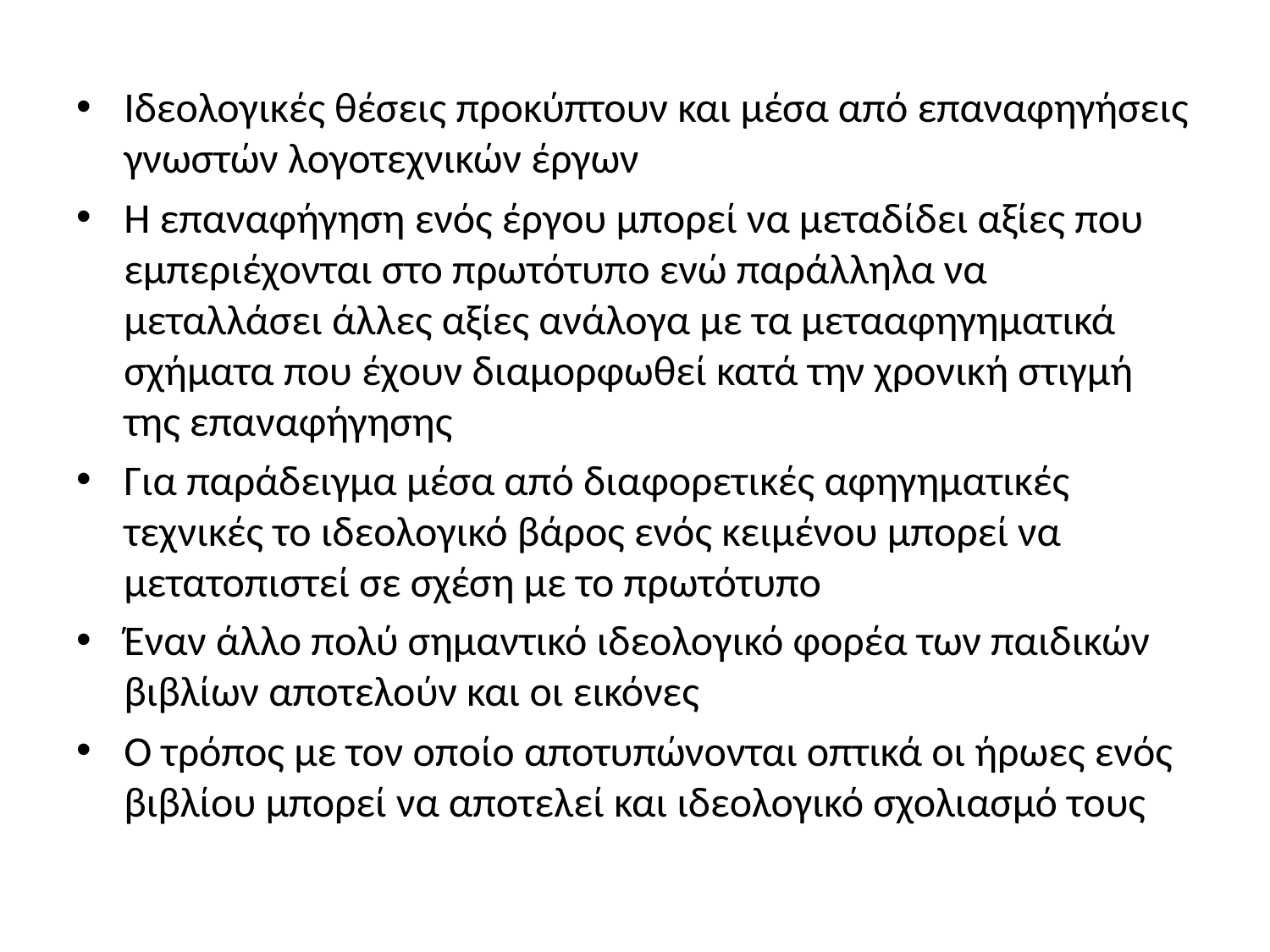

Ιδεολογικές θέσεις προκύπτουν και μέσα από επαναφηγήσεις γνωστών λογοτεχνικών έργων
Η επαναφήγηση ενός έργου μπορεί να μεταδίδει αξίες που εμπεριέχονται στο πρωτότυπο ενώ παράλληλα να μεταλλάσει άλλες αξίες ανάλογα με τα μετααφηγηματικά σχήματα που έχουν διαμορφωθεί κατά την χρονική στιγμή της επαναφήγησης
Για παράδειγμα μέσα από διαφορετικές αφηγηματικές τεχνικές το ιδεολογικό βάρος ενός κειμένου μπορεί να μετατοπιστεί σε σχέση με το πρωτότυπο
Έναν άλλο πολύ σημαντικό ιδεολογικό φορέα των παιδικών βιβλίων αποτελούν και οι εικόνες
Ο τρόπος με τον οποίο αποτυπώνονται οπτικά οι ήρωες ενός βιβλίου μπορεί να αποτελεί και ιδεολογικό σχολιασμό τους